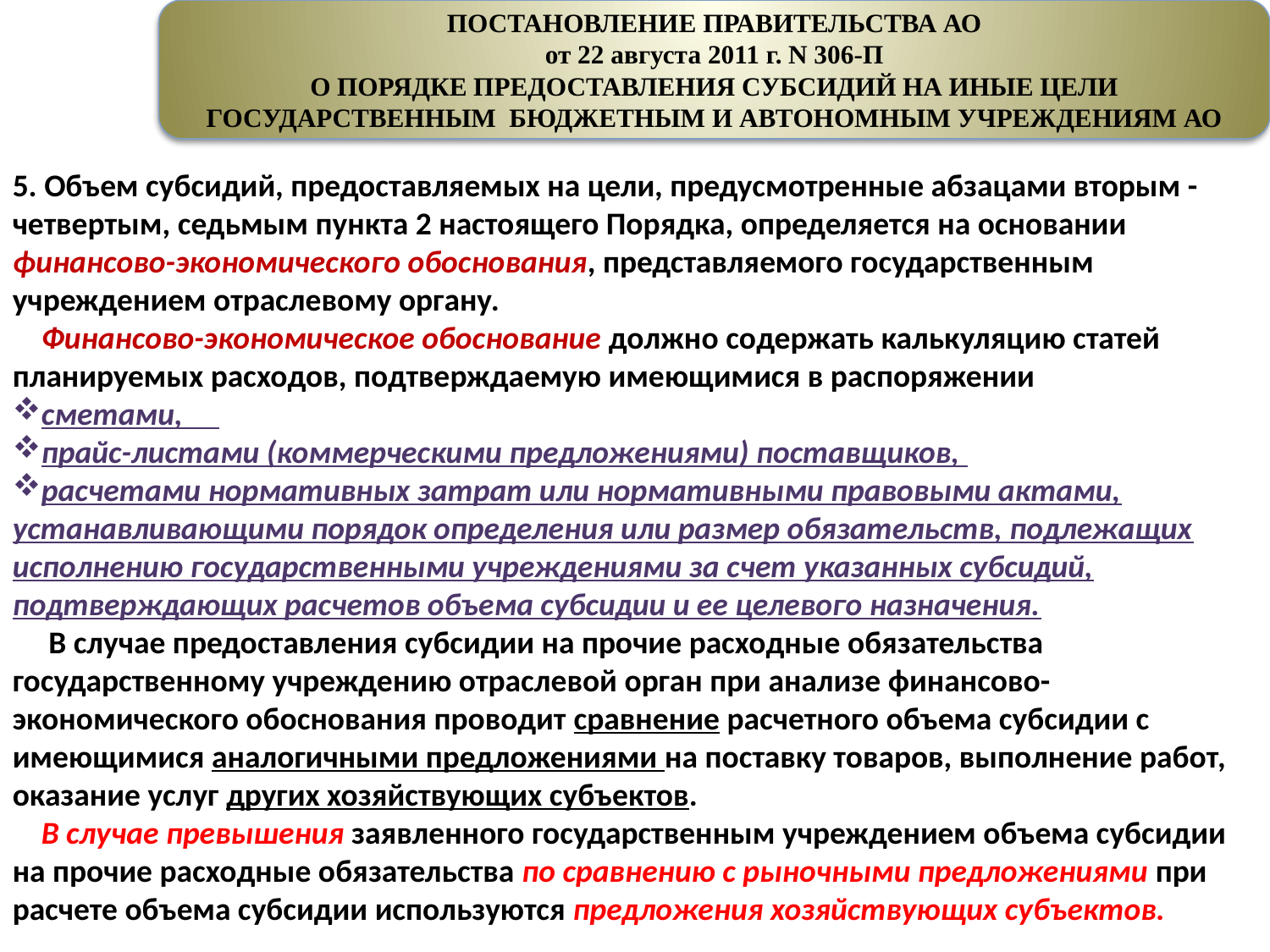

ПОСТАНОВЛЕНИЕ ПРАВИТЕЛЬСТВА АО
от 22 августа 2011 г. N 306-П
О ПОРЯДКЕ ПРЕДОСТАВЛЕНИЯ СУБСИДИЙ НА ИНЫЕ ЦЕЛИ ГОСУДАРСТВЕННЫМ  БЮДЖЕТНЫМ И АВТОНОМНЫМ УЧРЕЖДЕНИЯМ АО
5. Объем субсидий, предоставляемых на цели, предусмотренные абзацами вторым - четвертым, седьмым пункта 2 настоящего Порядка, определяется на основании финансово-экономического обоснования, представляемого государственным учреждением отраслевому органу.
    Финансово-экономическое обоснование должно содержать калькуляцию статей планируемых расходов, подтверждаемую имеющимися в распоряжении
сметами,
прайс-листами (коммерческими предложениями) поставщиков,
расчетами нормативных затрат или нормативными правовыми актами, устанавливающими порядок определения или размер обязательств, подлежащих исполнению государственными учреждениями за счет указанных субсидий, подтверждающих расчетов объема субсидии и ее целевого назначения.
     В случае предоставления субсидии на прочие расходные обязательства государственному учреждению отраслевой орган при анализе финансово-экономического обоснования проводит сравнение расчетного объема субсидии с имеющимися аналогичными предложениями на поставку товаров, выполнение работ, оказание услуг других хозяйствующих субъектов.
    В случае превышения заявленного государственным учреждением объема субсидии на прочие расходные обязательства по сравнению с рыночными предложениями при расчете объема субсидии используются предложения хозяйствующих субъектов.